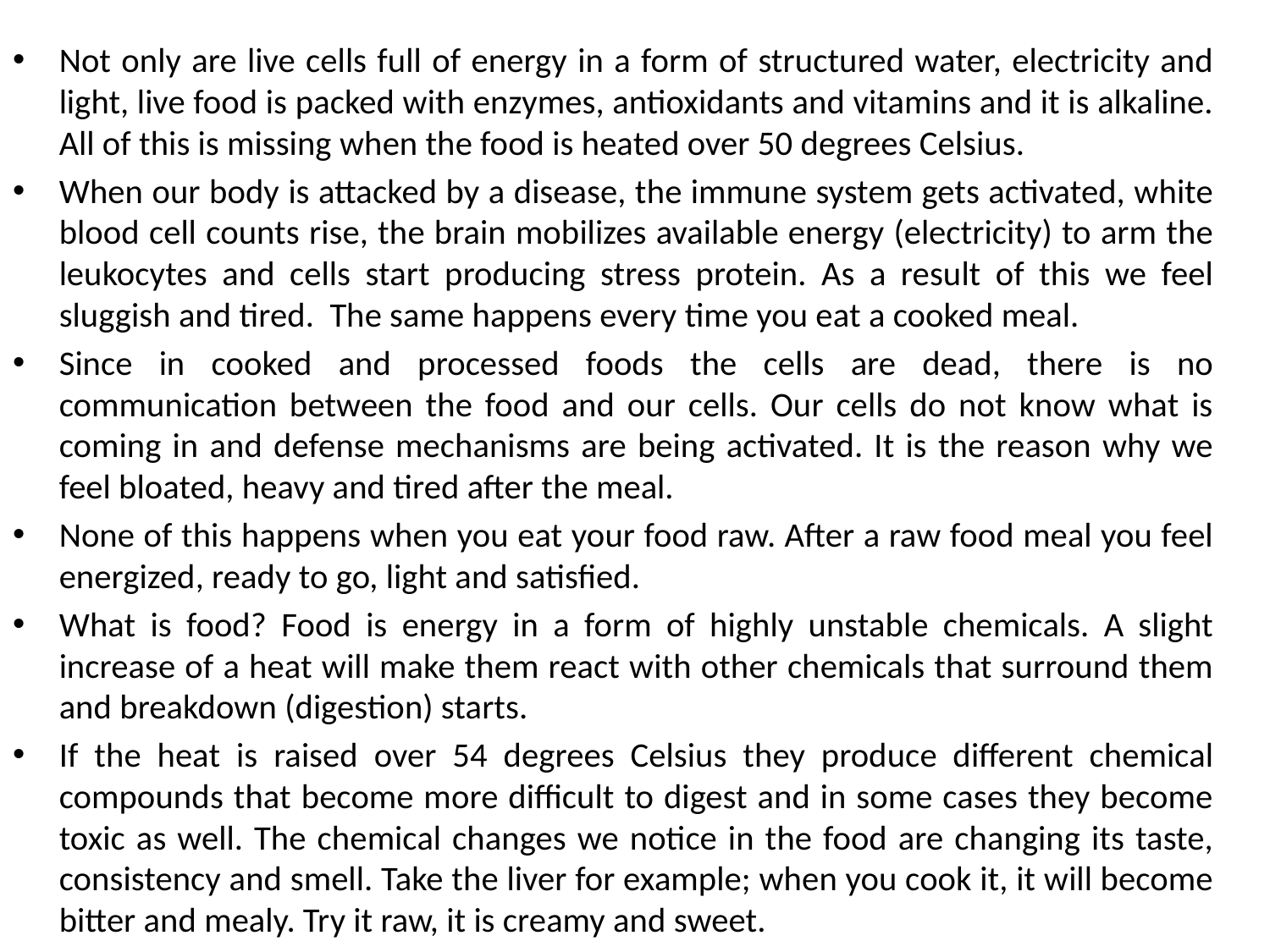

Not only are live cells full of energy in a form of structured water, electricity and light, live food is packed with enzymes, antioxidants and vitamins and it is alkaline. All of this is missing when the food is heated over 50 degrees Celsius.
When our body is attacked by a disease, the immune system gets activated, white blood cell counts rise, the brain mobilizes available energy (electricity) to arm the leukocytes and cells start producing stress protein. As a result of this we feel sluggish and tired.  The same happens every time you eat a cooked meal.
Since in cooked and processed foods the cells are dead, there is no communication between the food and our cells. Our cells do not know what is coming in and defense mechanisms are being activated. It is the reason why we feel bloated, heavy and tired after the meal.
None of this happens when you eat your food raw. After a raw food meal you feel energized, ready to go, light and satisfied.
What is food? Food is energy in a form of highly unstable chemicals. A slight increase of a heat will make them react with other chemicals that surround them and breakdown (digestion) starts.
If the heat is raised over 54 degrees Celsius they produce different chemical compounds that become more difficult to digest and in some cases they become toxic as well. The chemical changes we notice in the food are changing its taste, consistency and smell. Take the liver for example; when you cook it, it will become bitter and mealy. Try it raw, it is creamy and sweet.